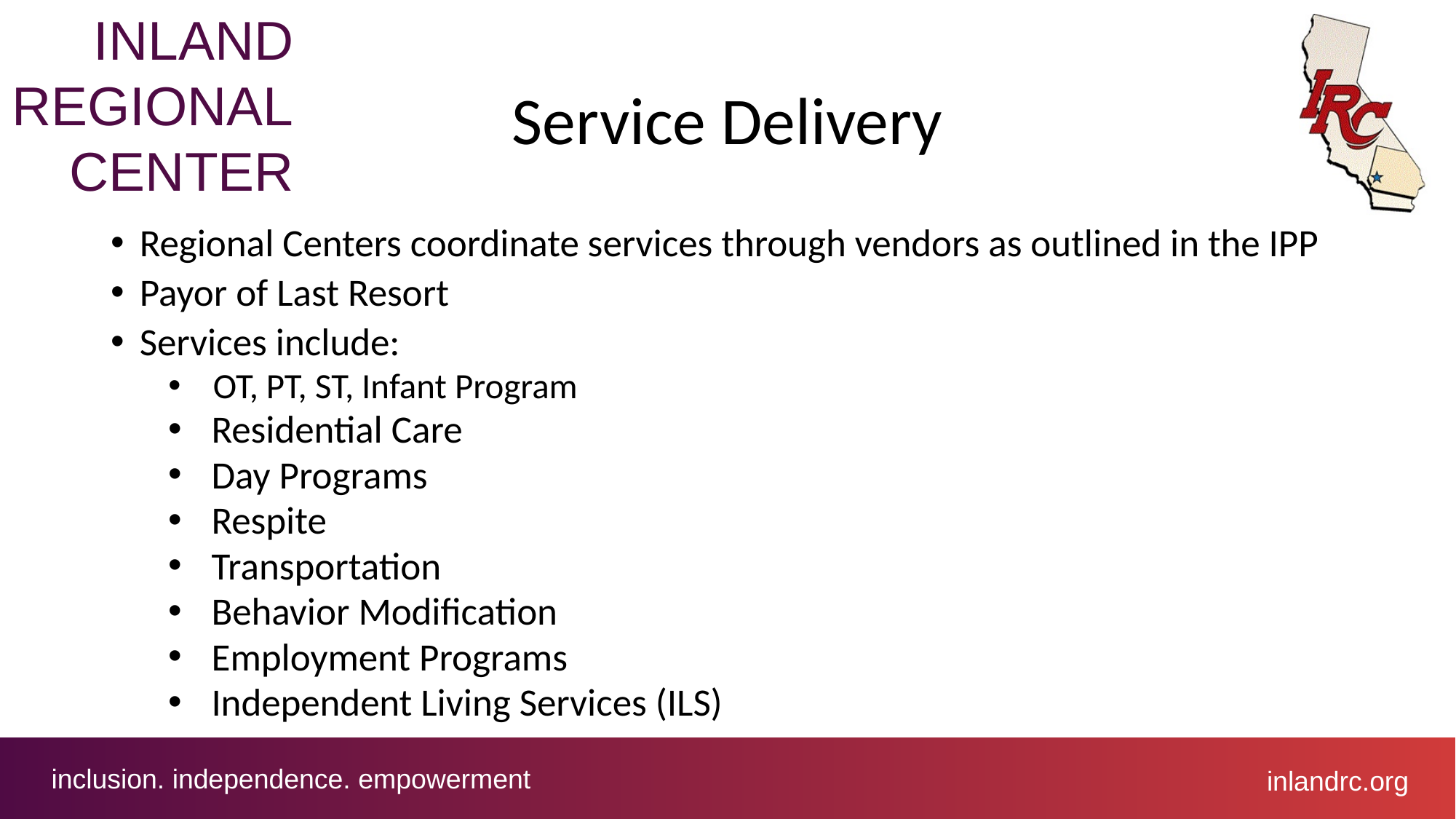

# Service Delivery
Regional Centers coordinate services through vendors as outlined in the IPP
Payor of Last Resort
Services include:
  OT, PT, ST, Infant Program
Residential Care
Day Programs
Respite
Transportation
Behavior Modification
Employment Programs
Independent Living Services (ILS)